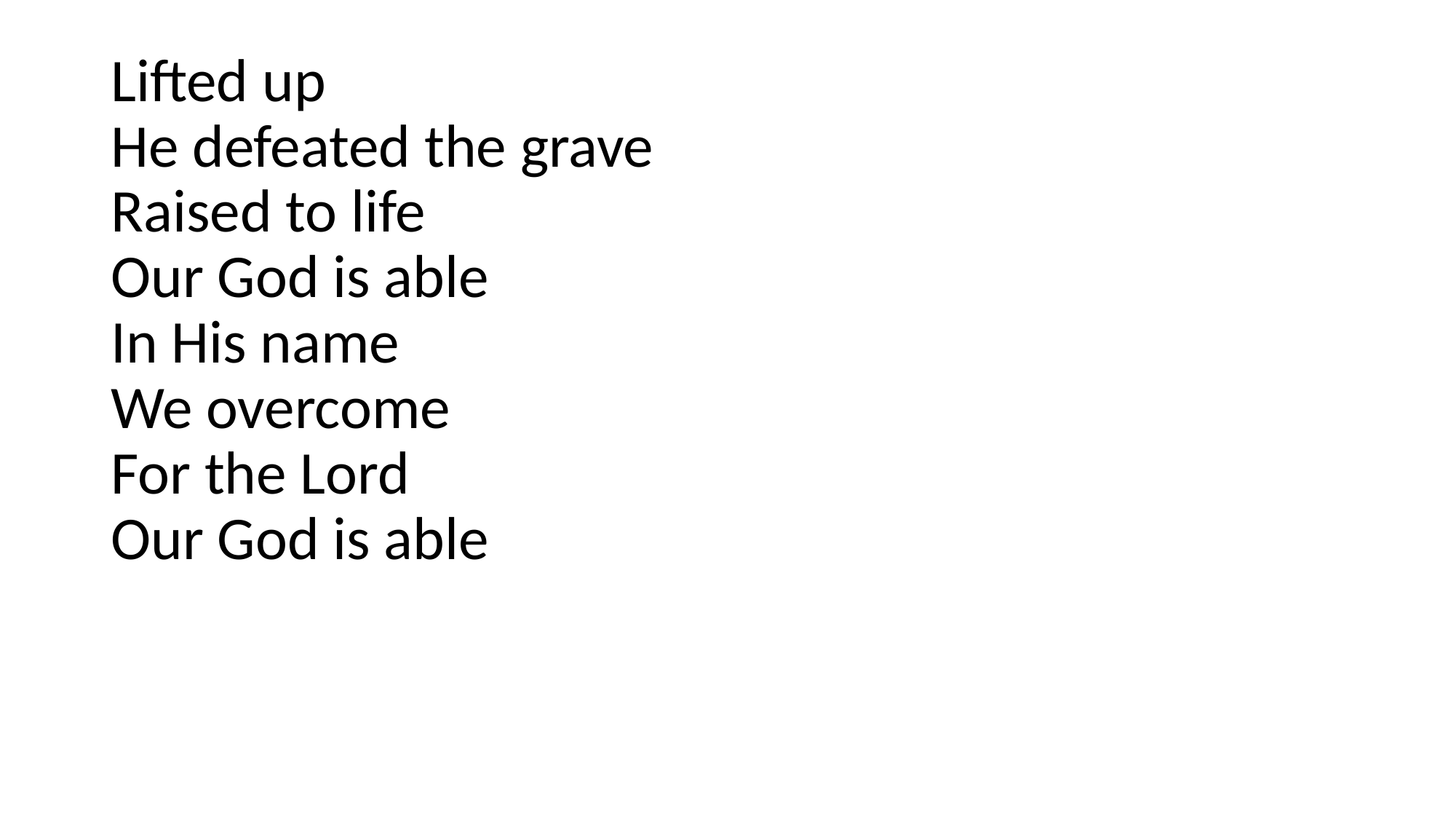

#
Lifted up
He defeated the grave
Raised to life
Our God is able
In His name
We overcome
For the Lord
Our God is able